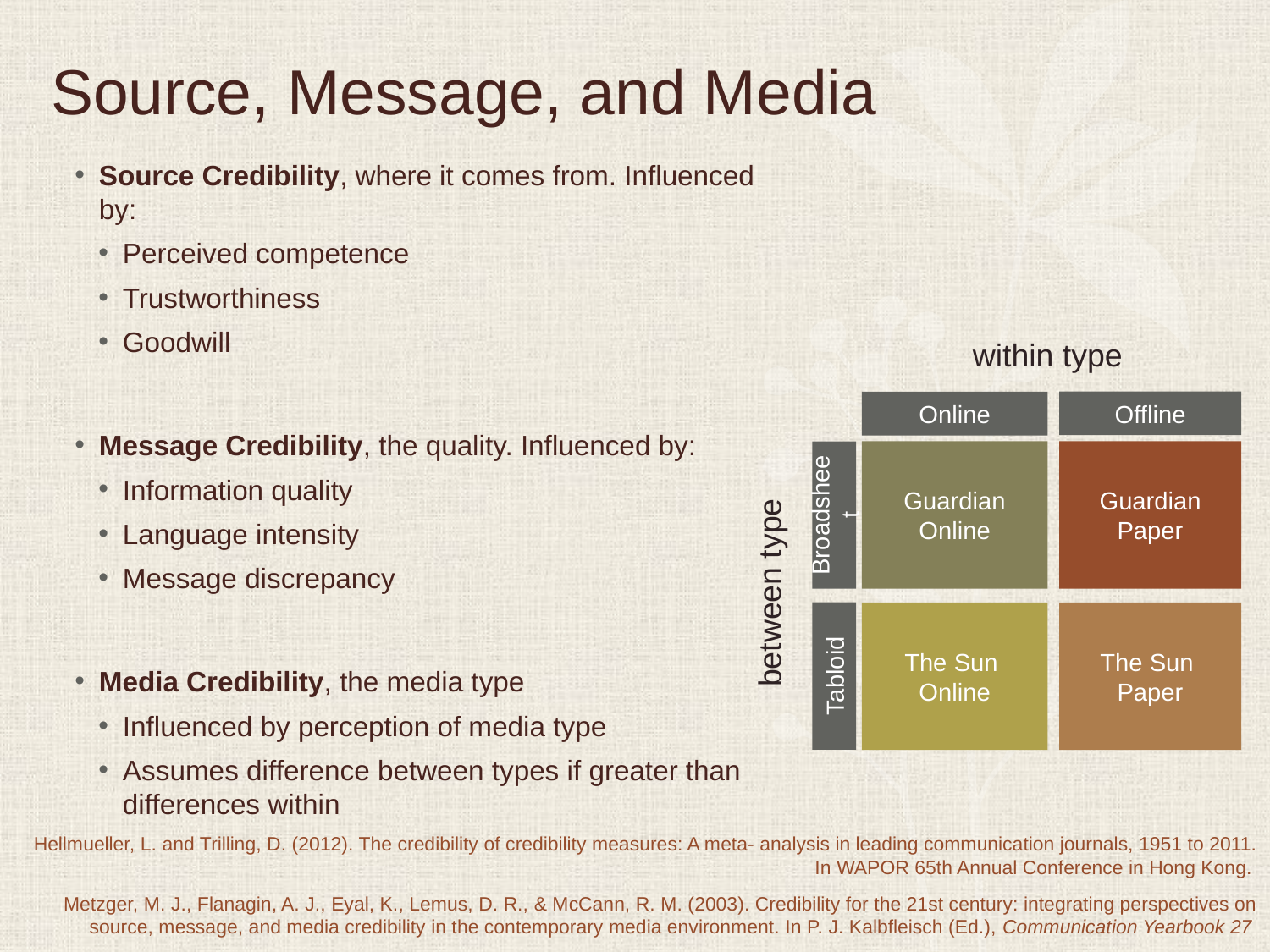

# Source, Message, and Media
Source Credibility, where it comes from. Influenced by:
Perceived competence
Trustworthiness
Goodwill

Message Credibility, the quality. Influenced by:
Information quality
Language intensity
Message discrepancy

Media Credibility, the media type
Influenced by perception of media type
Assumes difference between types if greater than differences within

within type
Offline
Online
Guardian Online
Guardian Paper
Broadsheet
between type
The Sun
Online
The Sun
Paper
Tabloid
Hellmueller, L. and Trilling, D. (2012). The credibility of credibility measures: A meta- analysis in leading communication journals, 1951 to 2011.
In WAPOR 65th Annual Conference in Hong Kong.
Metzger, M. J., Flanagin, A. J., Eyal, K., Lemus, D. R., & McCann, R. M. (2003). Credibility for the 21st century: integrating perspectives on source, message, and media credibility in the contemporary media environment. In P. J. Kalbfleisch (Ed.), Communication Yearbook 27